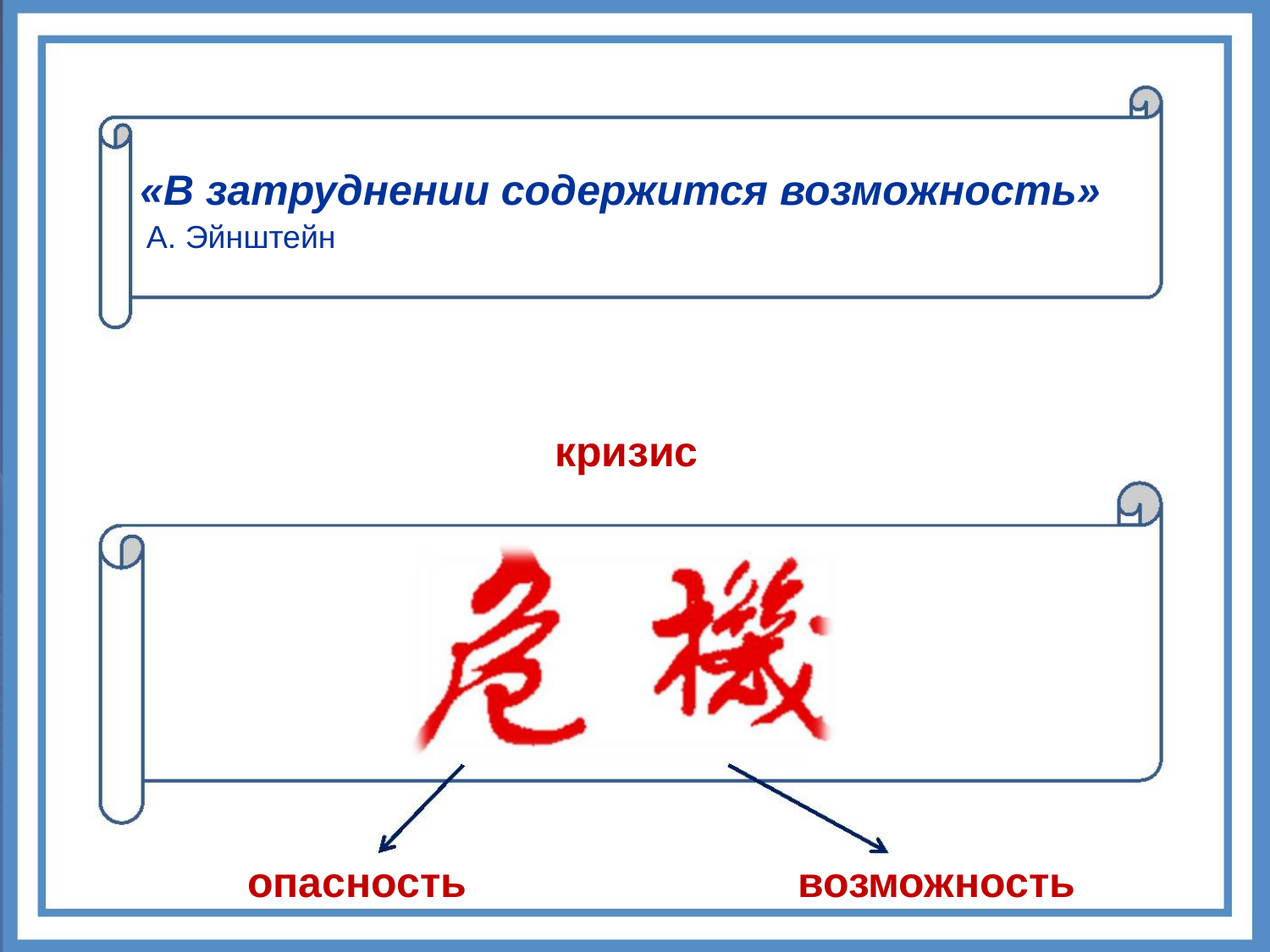

«В затруднении содержится возможность»
А. Эйнштейн
кризис
опасность
возможность